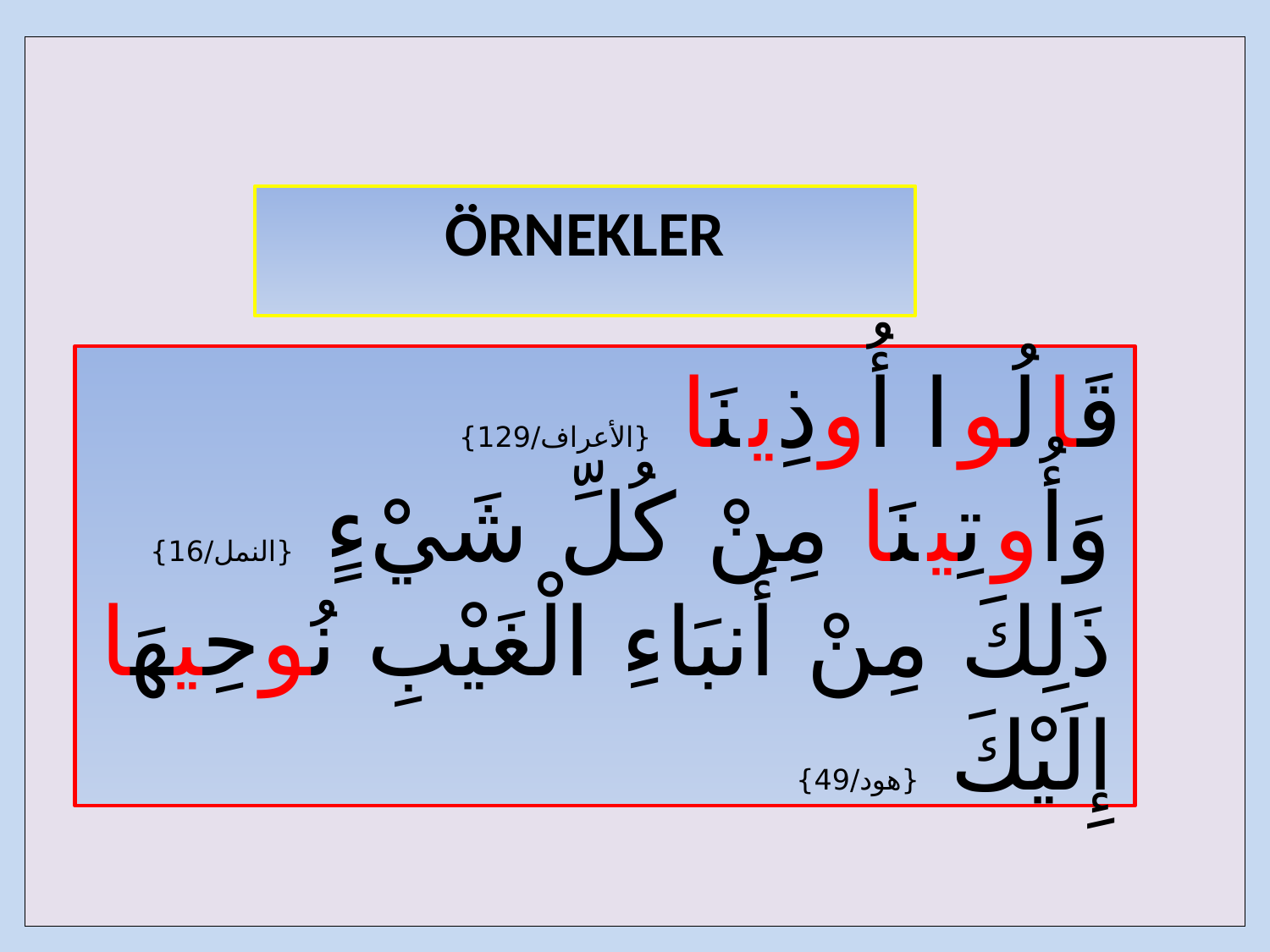

|  |
| --- |
ÖRNEKLER

قَالُوا أُوذِينَا {الأعراف/129}
 وَأُوتِينَا مِنْ كُلِّ شَيْءٍ {النمل/16}
ذَلِكَ مِنْ أَنبَاءِ الْغَيْبِ نُوحِيهَا إِلَيْكَ {هود/49}